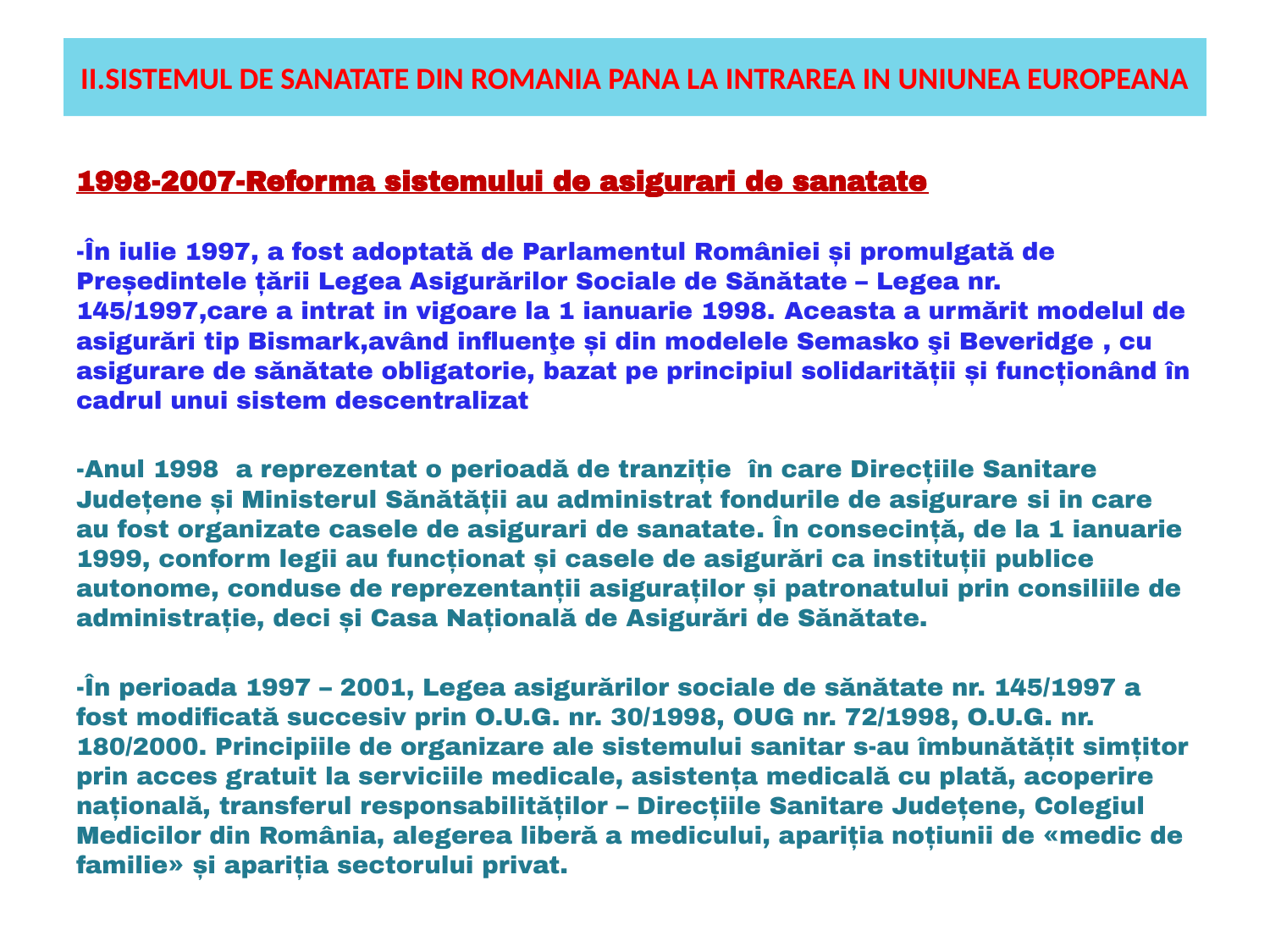

# II.SISTEMUL DE SANATATE DIN ROMANIA PANA LA INTRAREA IN UNIUNEA EUROPEANA
1998-2007-Reforma sistemului de asigurari de sanatate

-În iulie 1997, a fost adoptată de Parlamentul României și promulgată de Președintele țării Legea Asigurărilor Sociale de Sănătate – Legea nr. 145/1997,care a intrat in vigoare la 1 ianuarie 1998. Aceasta a urmărit modelul de asigurări tip Bismark,având influenţe și din modelele Semasko şi Beveridge , cu asigurare de sănătate obligatorie, bazat pe principiul solidarității și funcționând în cadrul unui sistem descentralizat

-Anul 1998  a reprezentat o perioadă de tranziție  în care Direcțiile Sanitare Județene și Ministerul Sănătății au administrat fondurile de asigurare si in care au fost organizate casele de asigurari de sanatate. În consecință, de la 1 ianuarie 1999, conform legii au funcționat și casele de asigurări ca instituții publice autonome, conduse de reprezentanții asiguraților și patronatului prin consiliile de administrație, deci și Casa Națională de Asigurări de Sănătate.

-În perioada 1997 – 2001, Legea asigurărilor sociale de sănătate nr. 145/1997 a fost modificată succesiv prin O.U.G. nr. 30/1998, OUG nr. 72/1998, O.U.G. nr. 180/2000. Principiile de organizare ale sistemului sanitar s-au îmbunătățit simțitor prin acces gratuit la serviciile medicale, asistența medicală cu plată, acoperire națională, transferul responsabilităților – Direcțiile Sanitare Județene, Colegiul Medicilor din România, alegerea liberă a medicului, apariția noțiunii de «medic de familie» și apariția sectorului privat.